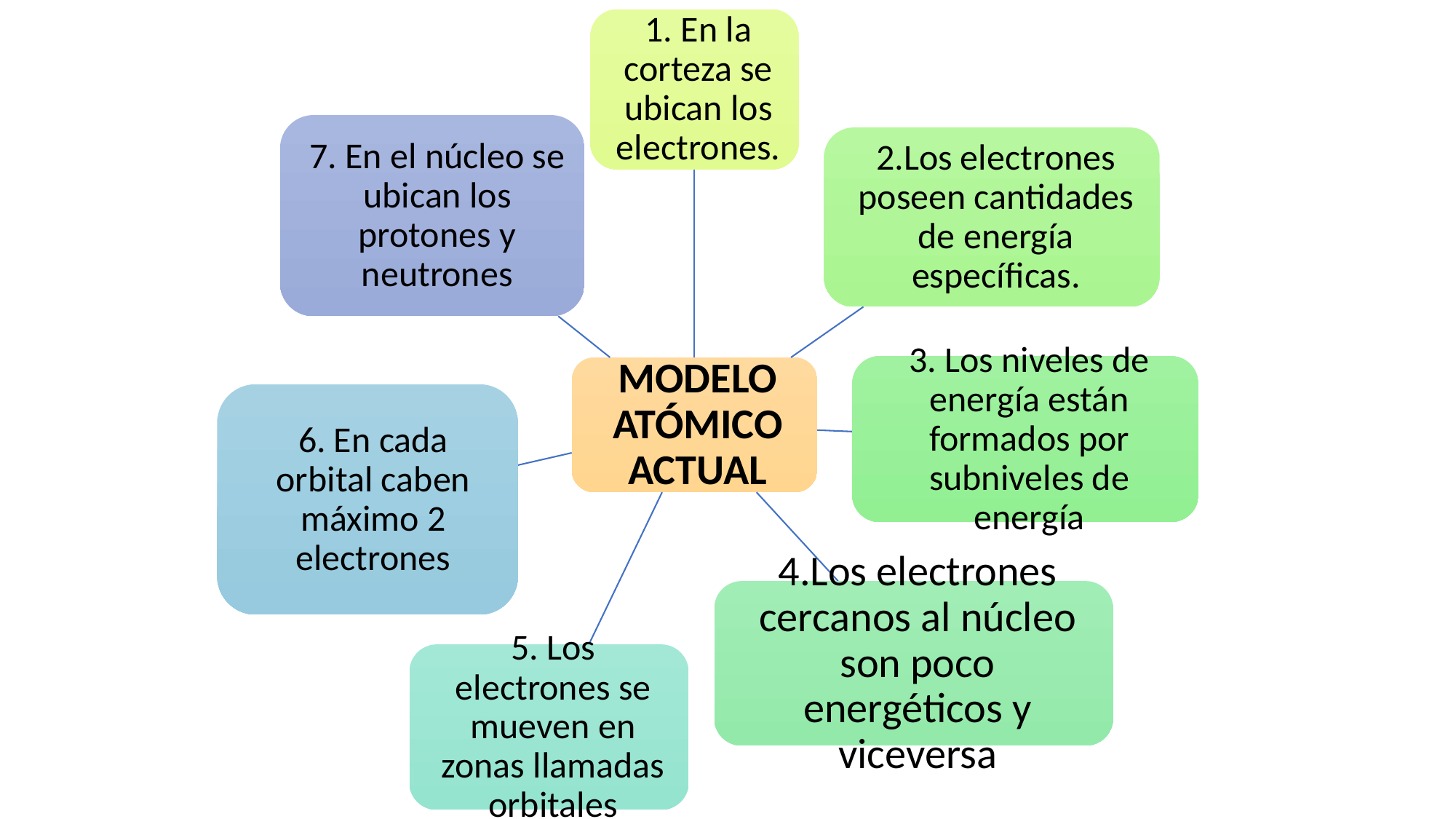

MODELO ATÓMICO ACTUAL
1. En la corteza se ubican los electrones.
2.Los electrones poseen cantidades de energía específicas.
3. Los niveles de energía están formados por subniveles de energía
4.Los electrones cercanos al núcleo son poco energéticos y viceversa
5. Los electrones se mueven en zonas llamadas orbitales
6. En cada orbital caben máximo 2 electrones
7. En el núcleo se ubican los protones y neutrones